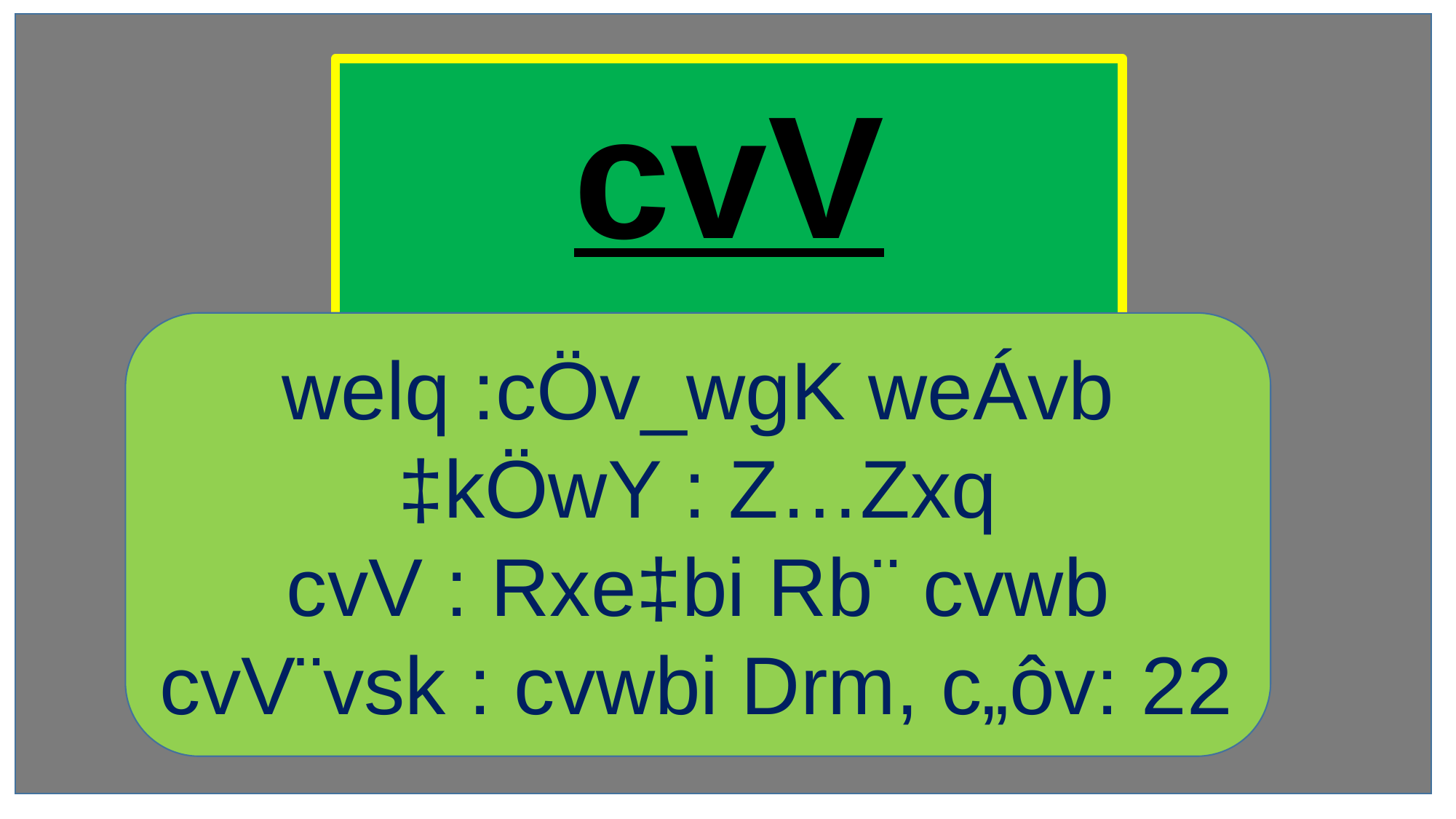

cvV cwiwPwZ
welq :cÖv_wgK weÁvb
‡kÖwY : Z…Zxq
cvV : Rxe‡bi Rb¨ cvwb
cvV¨vsk : cvwbi Drm, c„ôv: 22